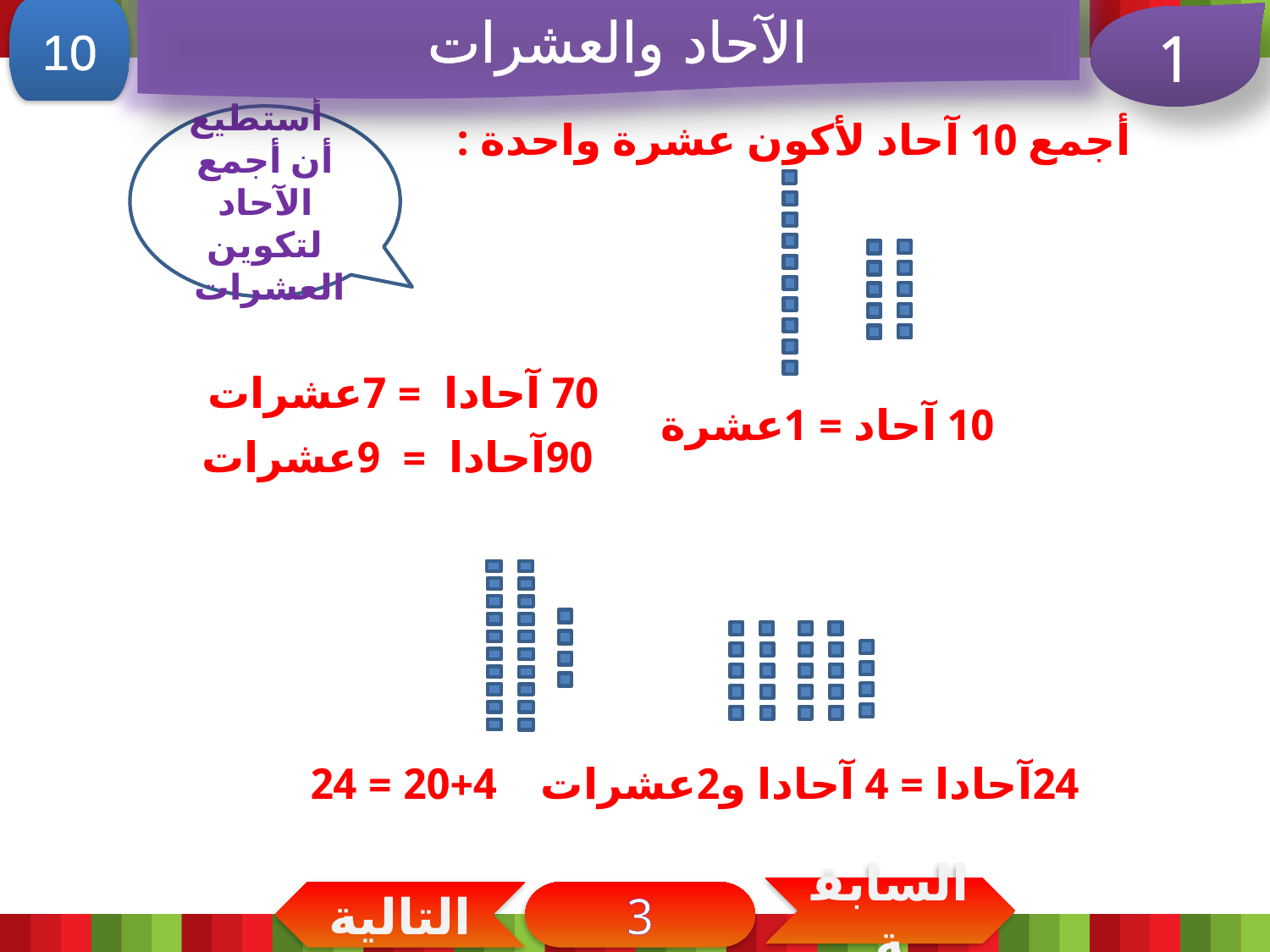

10
الآحاد والعشرات
1
  أستطيع أن أجمع الآحاد لتكوين العشرات
أجمع 10 آحاد لأكون عشرة واحدة :

70 آحادا  = 7عشرات
10 آحاد = 1عشرة
90آحادا  =  9عشرات

24آحادا = 4 آحادا و2عشرات    4+20 = 24

السابقة

التالية

3